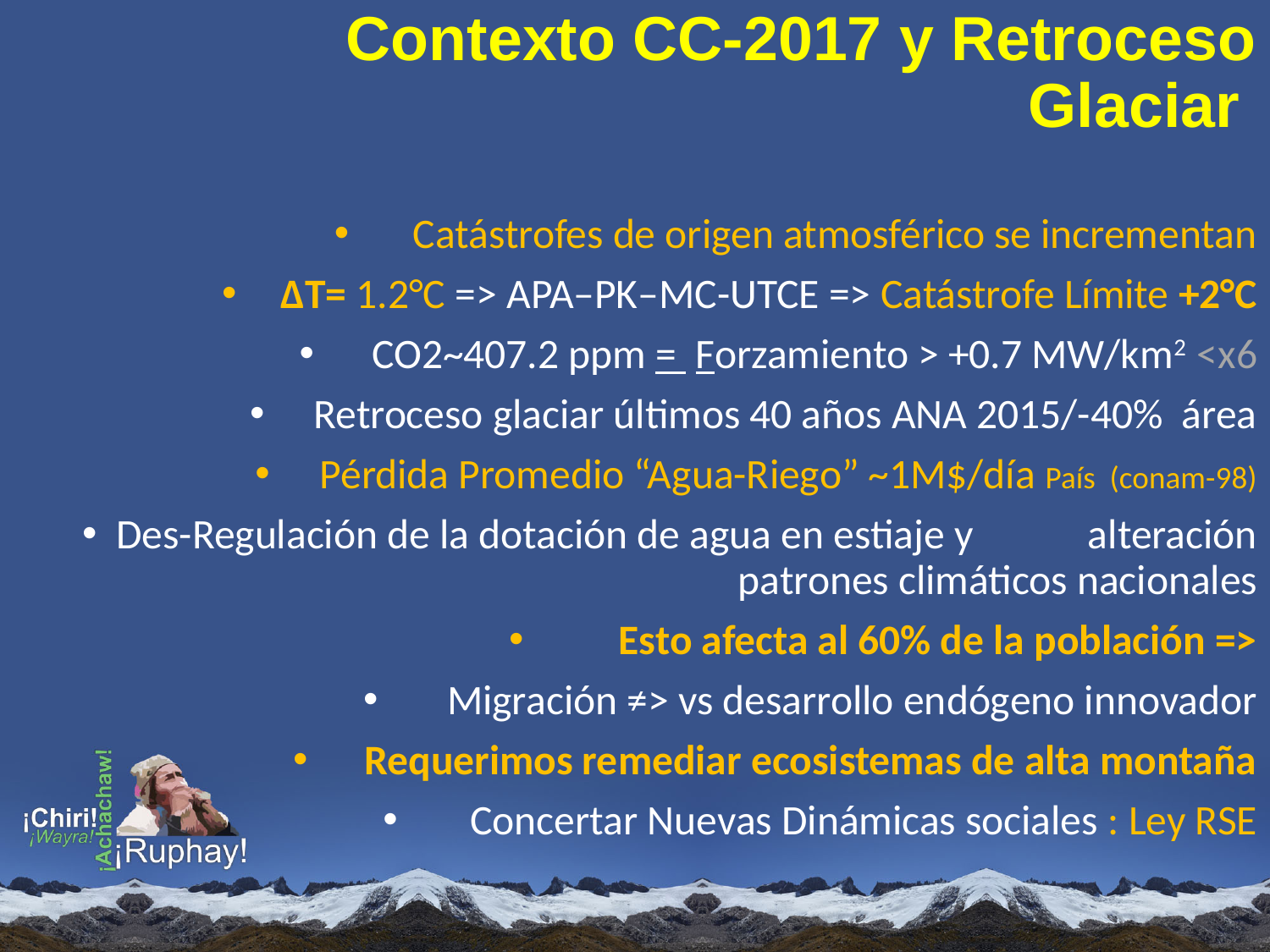

# Contexto CC-2017 y Retroceso Glaciar
Catástrofes de origen atmosférico se incrementan
ΔT= 1.2°C => APA–PK–MC-UTCE => Catástrofe Límite +2°C
CO2~407.2 ppm =  Forzamiento > +0.7 MW/km2  <x6
Retroceso glaciar últimos 40 años ANA 2015/-40%  área
Pérdida Promedio “Agua-Riego” ~1M$/día País  (conam-98)
Des-Regulación de la dotación de agua en estiaje y 	alteración patrones climáticos nacionales
Esto afecta al 60% de la población =>
Migración ≠> vs desarrollo endógeno innovador
Requerimos remediar ecosistemas de alta montaña
Concertar Nuevas Dinámicas sociales : Ley RSE